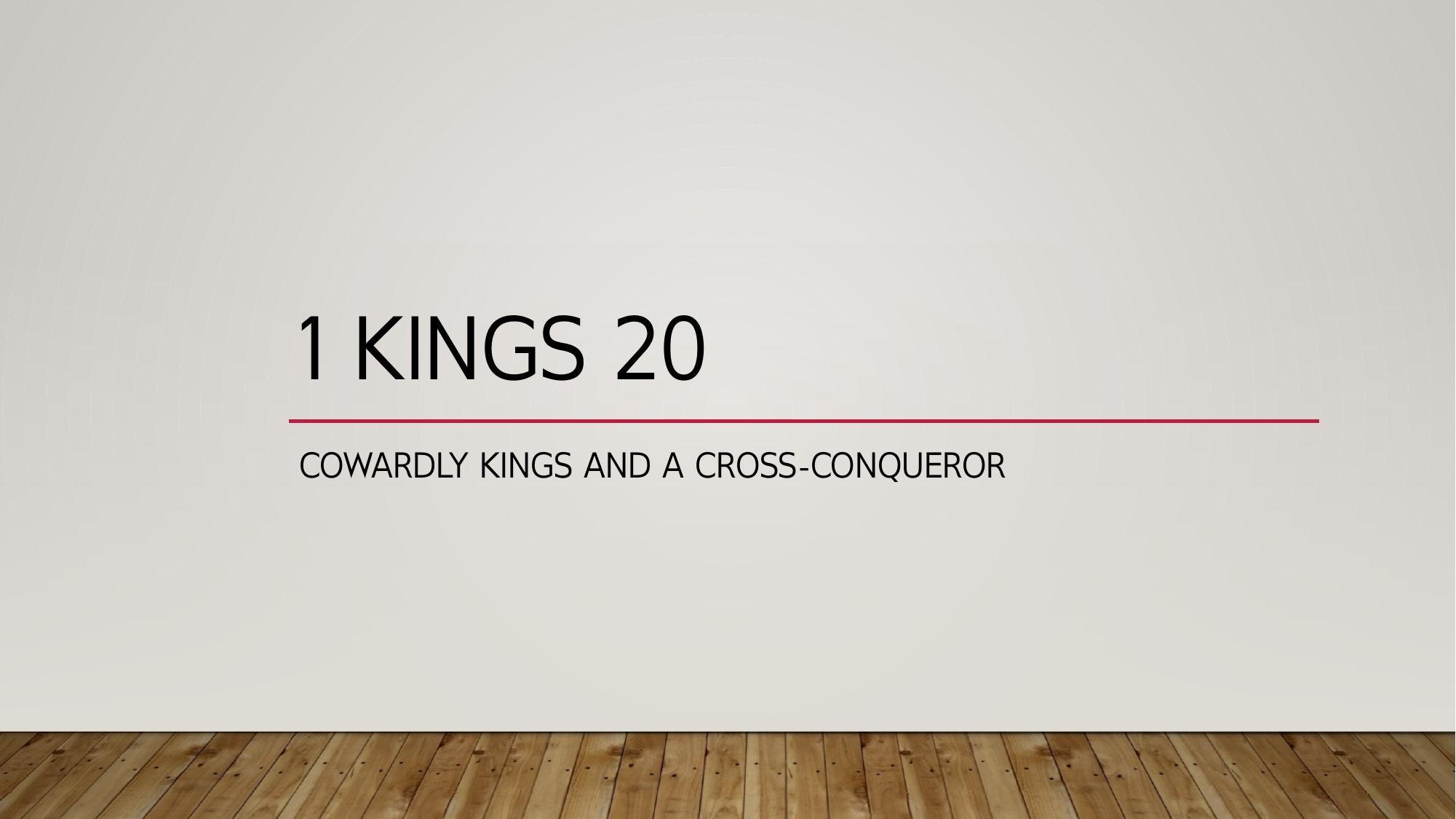

# 1 kings 20
COWARDLY KINGS AND A CROSS-CONQUEROR